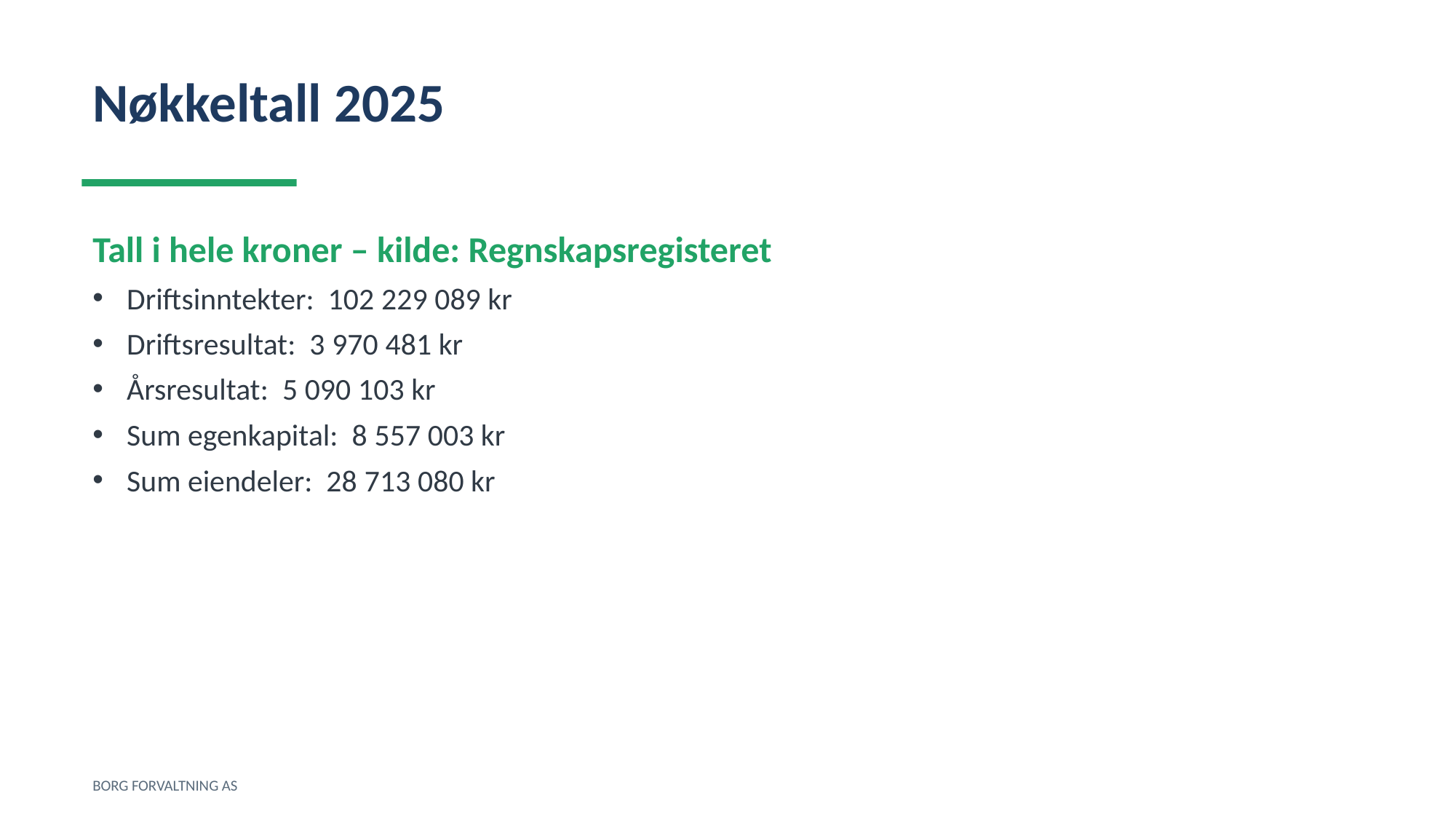

Nøkkeltall 2025

Tall i hele kroner – kilde: Regnskapsregisteret
Driftsinntekter:  102 229 089 kr
Driftsresultat:  3 970 481 kr
Årsresultat:  5 090 103 kr
Sum egenkapital:  8 557 003 kr
Sum eiendeler:  28 713 080 kr
BORG FORVALTNING AS